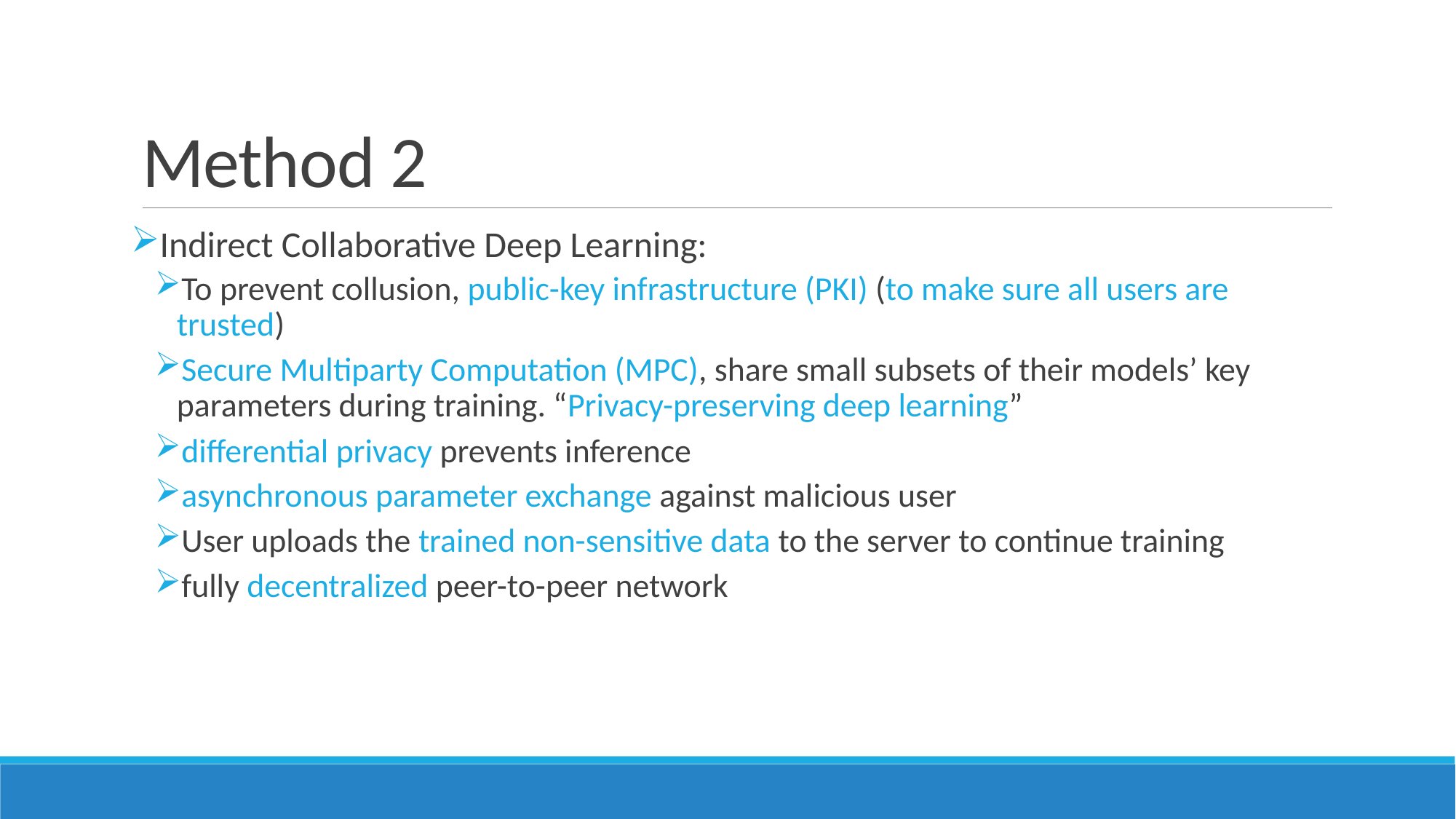

# Method 2
Indirect Collaborative Deep Learning:
To prevent collusion, public-key infrastructure (PKI) (to make sure all users are trusted)
Secure Multiparty Computation (MPC), share small subsets of their models’ key parameters during training. “Privacy-preserving deep learning”
differential privacy prevents inference
asynchronous parameter exchange against malicious user
User uploads the trained non-sensitive data to the server to continue training
fully decentralized peer-to-peer network